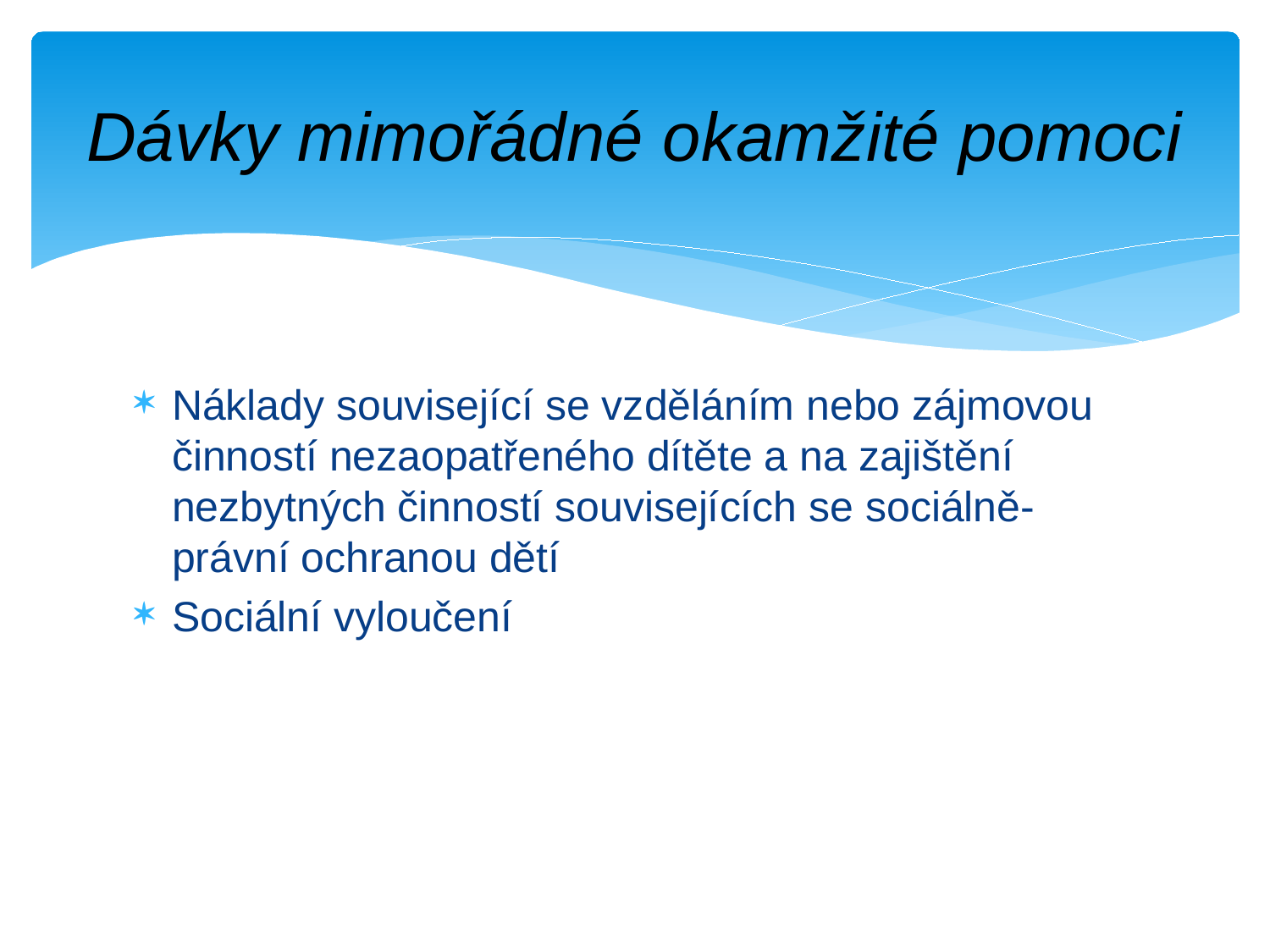

# Dávky mimořádné okamžité pomoci
Náklady související se vzděláním nebo zájmovou činností nezaopatřeného dítěte a na zajištění nezbytných činností souvisejících se sociálně- právní ochranou dětí
Sociální vyloučení